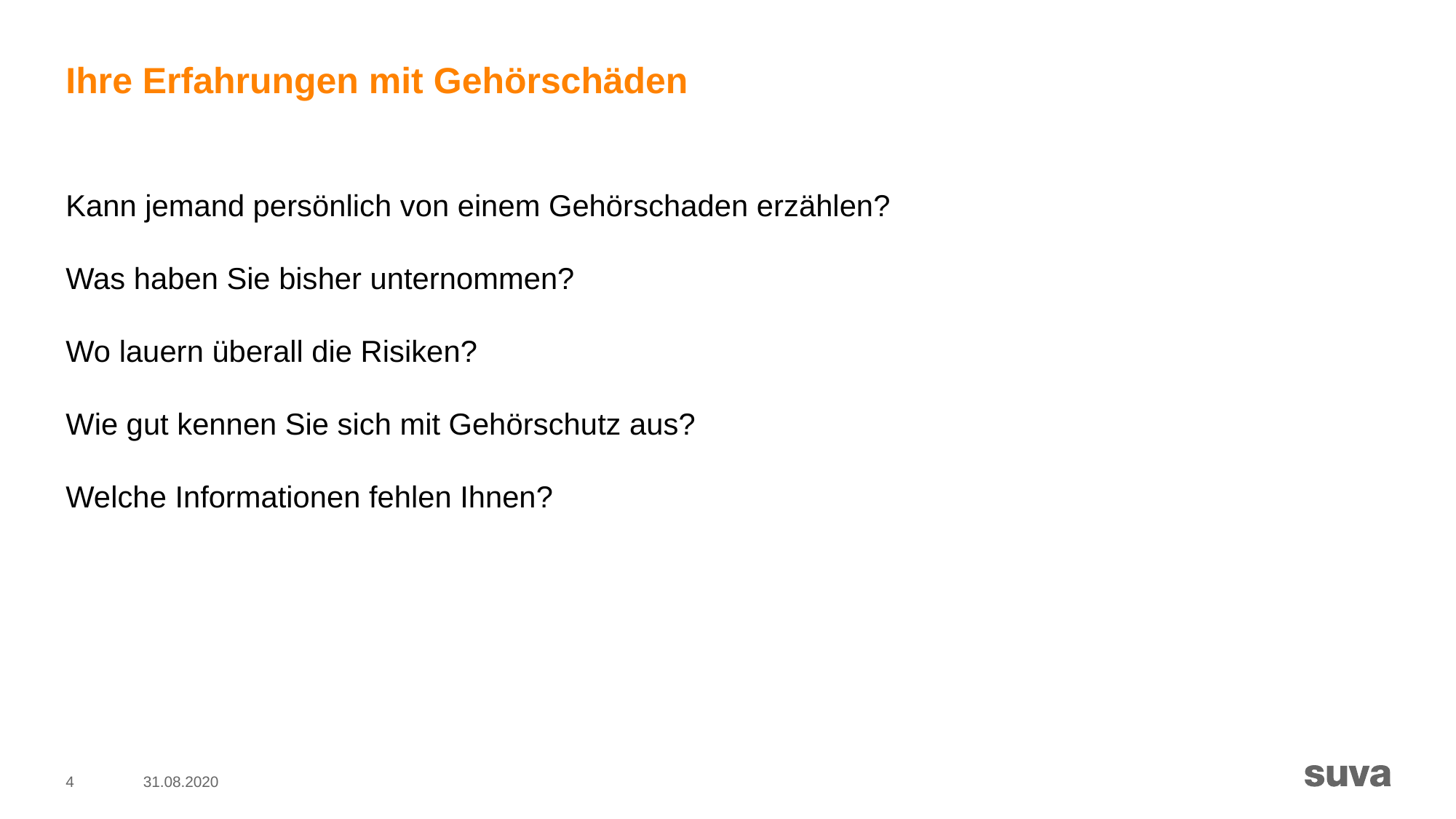

# Ihre Erfahrungen mit Gehörschäden
Kann jemand persönlich von einem Gehörschaden erzählen?

Was haben Sie bisher unternommen?

Wo lauern überall die Risiken?

Wie gut kennen Sie sich mit Gehörschutz aus?

Welche Informationen fehlen Ihnen?

4
31.08.2020